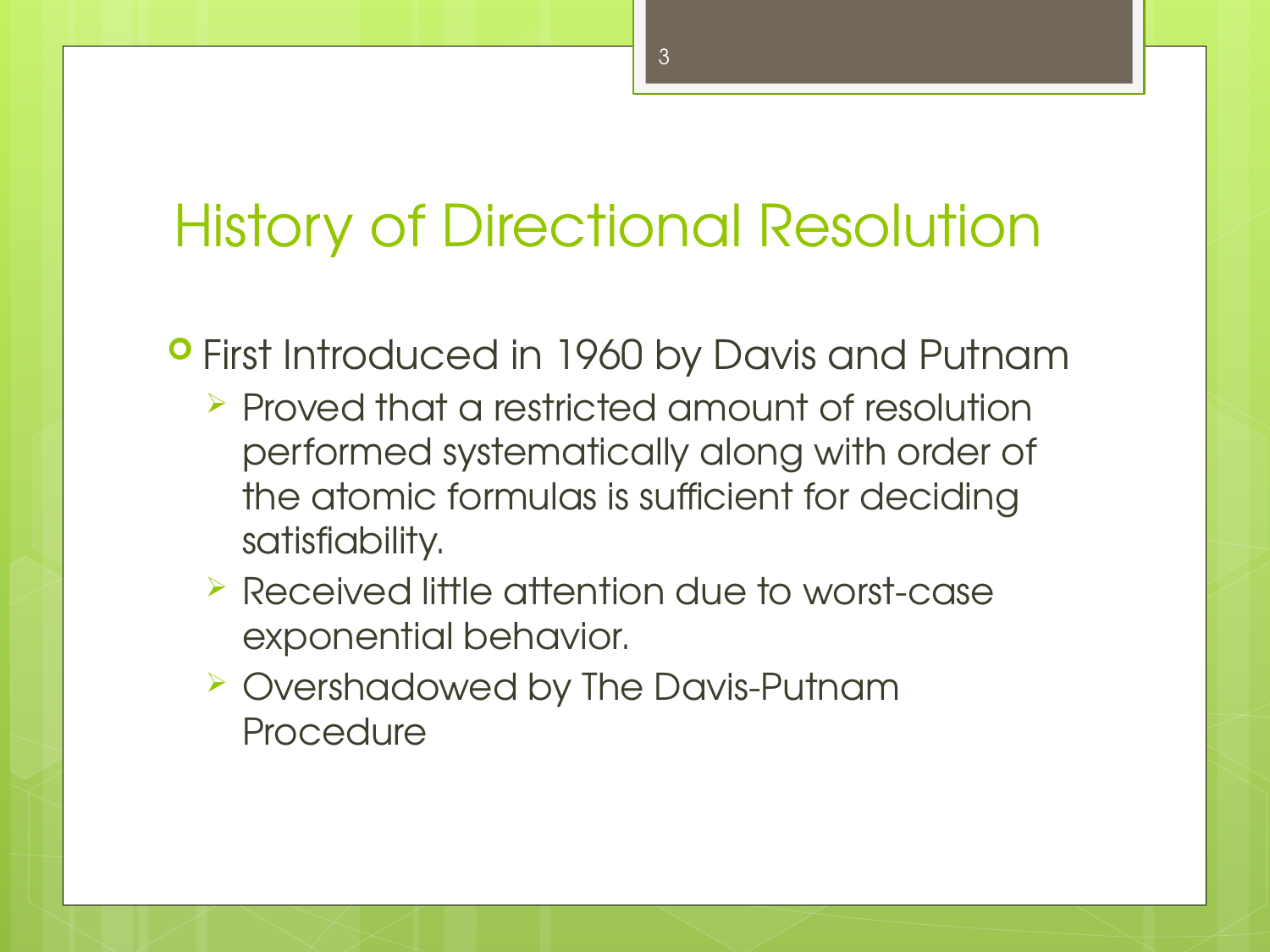

3
# History of Directional Resolution
First Introduced in 1960 by Davis and Putnam
Proved that a restricted amount of resolution performed systematically along with order of the atomic formulas is sufficient for deciding satisfiability.
Received little attention due to worst-case exponential behavior.
Overshadowed by The Davis-Putnam Procedure